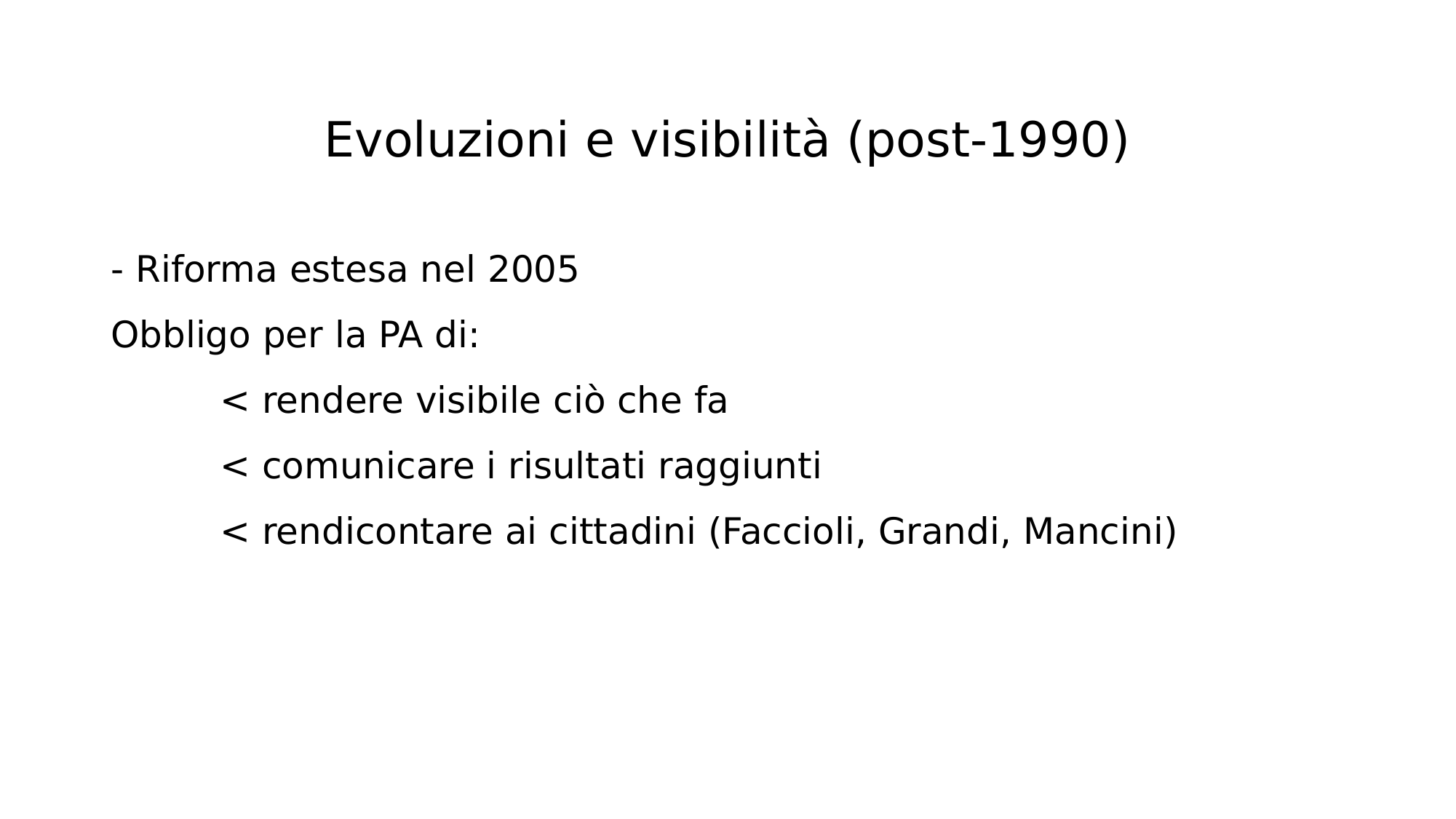

# Evoluzioni e visibilità (post-1990)
- Riforma estesa nel 2005
Obbligo per la PA di:
	< rendere visibile ciò che fa
	< comunicare i risultati raggiunti
	< rendicontare ai cittadini (Faccioli, Grandi, Mancini)